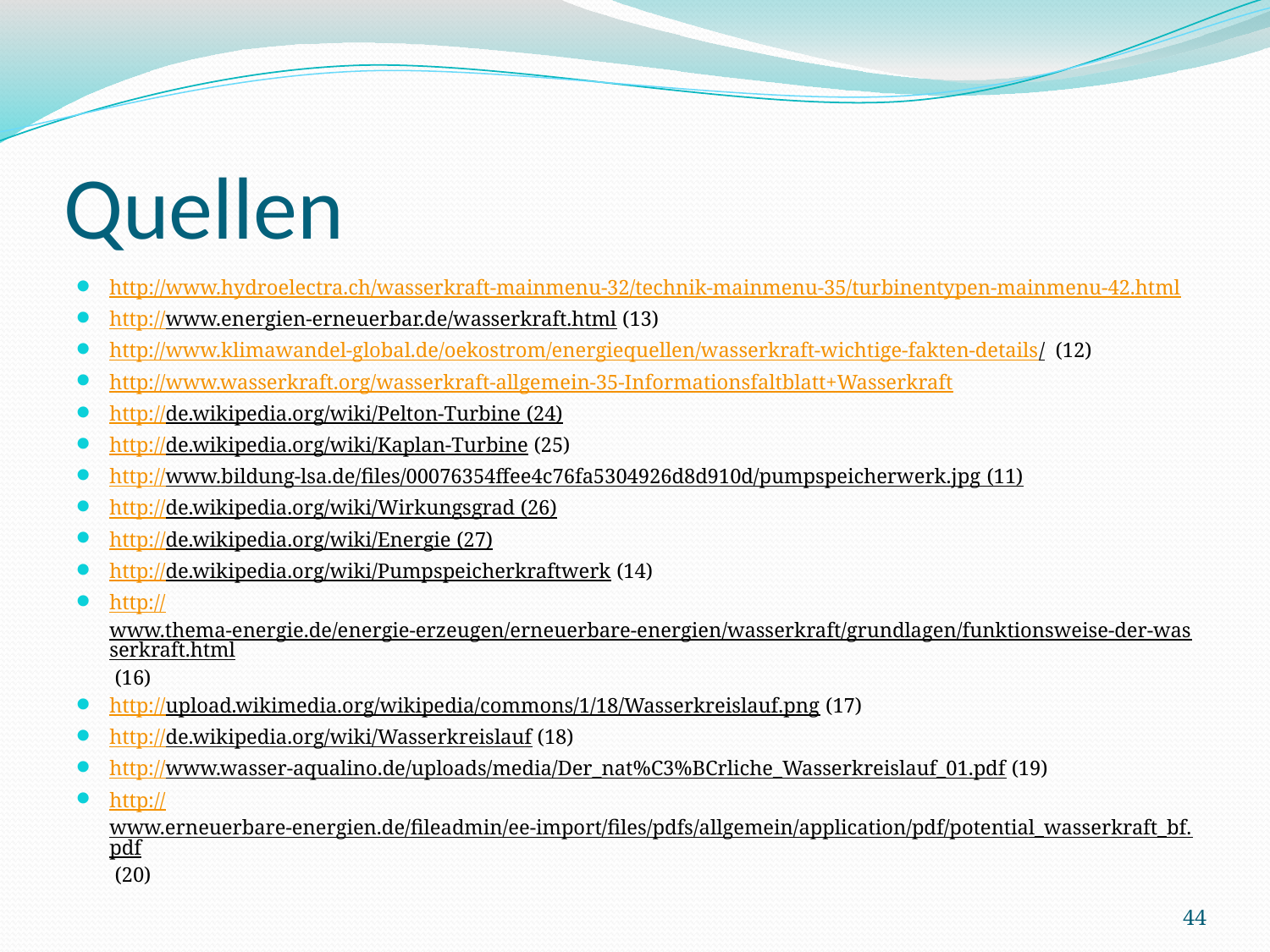

# Quellen
http://www.hydroelectra.ch/wasserkraft-mainmenu-32/technik-mainmenu-35/turbinentypen-mainmenu-42.html
http://www.energien-erneuerbar.de/wasserkraft.html (13)
http://www.klimawandel-global.de/oekostrom/energiequellen/wasserkraft-wichtige-fakten-details/  (12)
http://www.wasserkraft.org/wasserkraft-allgemein-35-Informationsfaltblatt+Wasserkraft
http://de.wikipedia.org/wiki/Pelton-Turbine (24)
http://de.wikipedia.org/wiki/Kaplan-Turbine (25)
http://www.bildung-lsa.de/files/00076354ffee4c76fa5304926d8d910d/pumpspeicherwerk.jpg (11)
http://de.wikipedia.org/wiki/Wirkungsgrad (26)
http://de.wikipedia.org/wiki/Energie (27)
http://de.wikipedia.org/wiki/Pumpspeicherkraftwerk (14)
http://www.thema-energie.de/energie-erzeugen/erneuerbare-energien/wasserkraft/grundlagen/funktionsweise-der-wasserkraft.html (16)
http://upload.wikimedia.org/wikipedia/commons/1/18/Wasserkreislauf.png (17)
http://de.wikipedia.org/wiki/Wasserkreislauf (18)
http://www.wasser-aqualino.de/uploads/media/Der_nat%C3%BCrliche_Wasserkreislauf_01.pdf (19)
http://www.erneuerbare-energien.de/fileadmin/ee-import/files/pdfs/allgemein/application/pdf/potential_wasserkraft_bf.pdf (20)
44